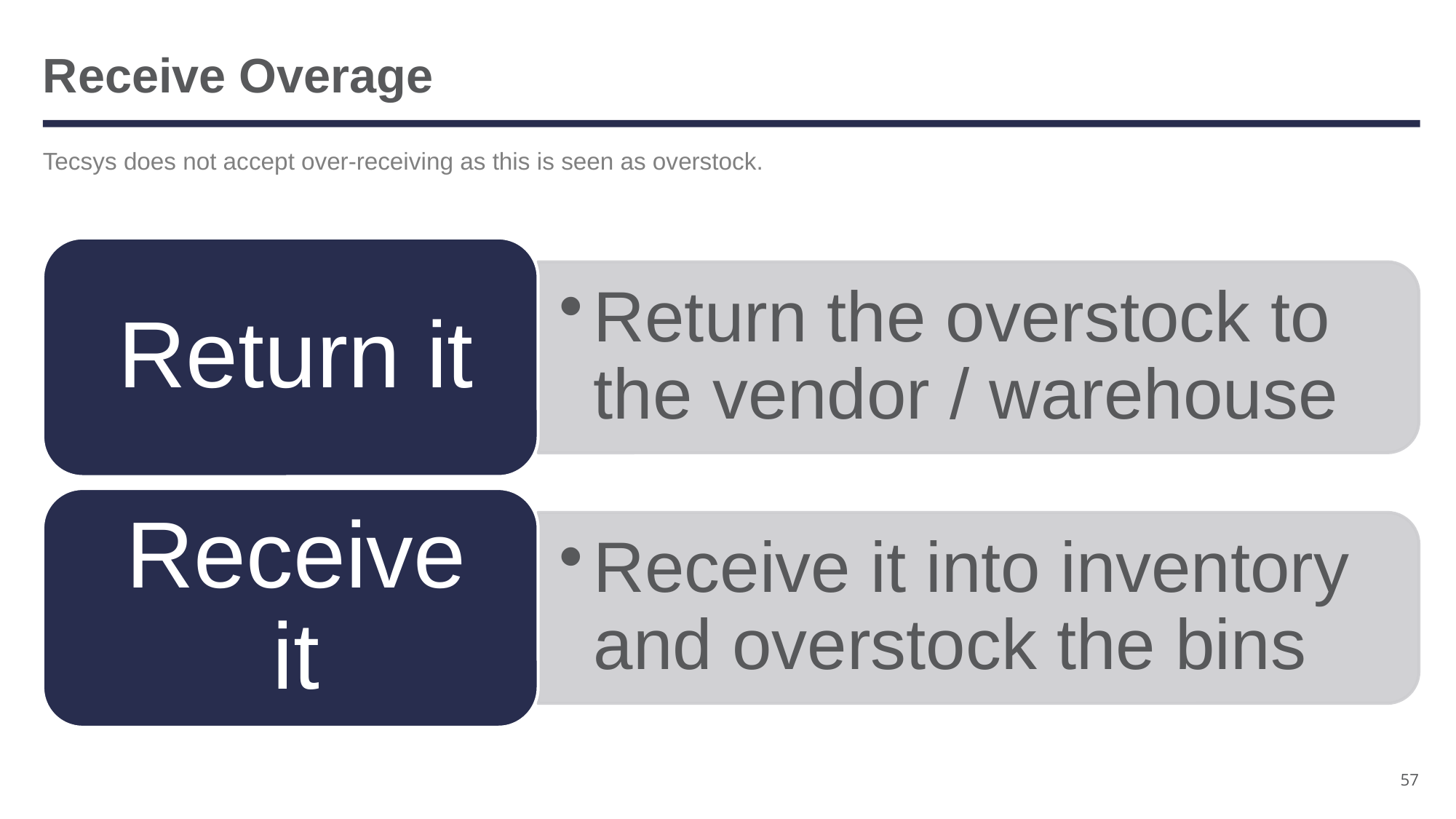

# Receive Overage
Tecsys does not accept over-receiving as this is seen as overstock.
Return the overstock to the vendor / warehouse
Return it
Receive it into inventory and overstock the bins
Receive it
57